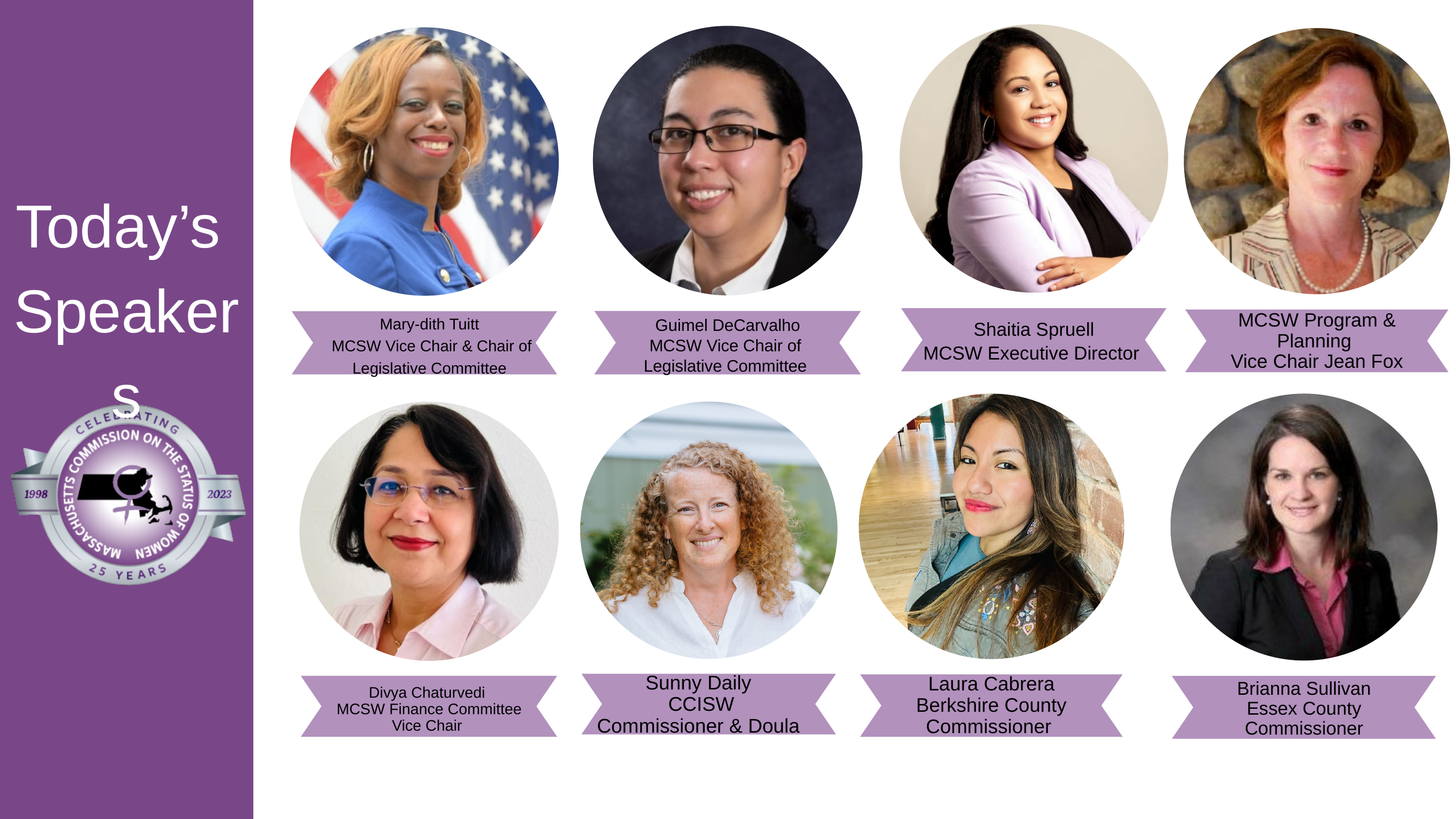

Shaitia Spruell
MCSW Executive Director

Guimel DeCarvalho
MCSW Vice Chair of
Legislative Committee

Mary-dith Tuitt
MCSW Vice Chair & Chair of Legislative Committee

MCSW Program & Planning
Vice Chair Jean Fox
Today’s
Speakers

Laura Cabrera
Berkshire County Commissioner

Brianna Sullivan
Essex County Commissioner

Divya Chaturvedi
MCSW Finance Committee Vice Chair

Sunny Daily
 CCISW
Commissioner & Doula